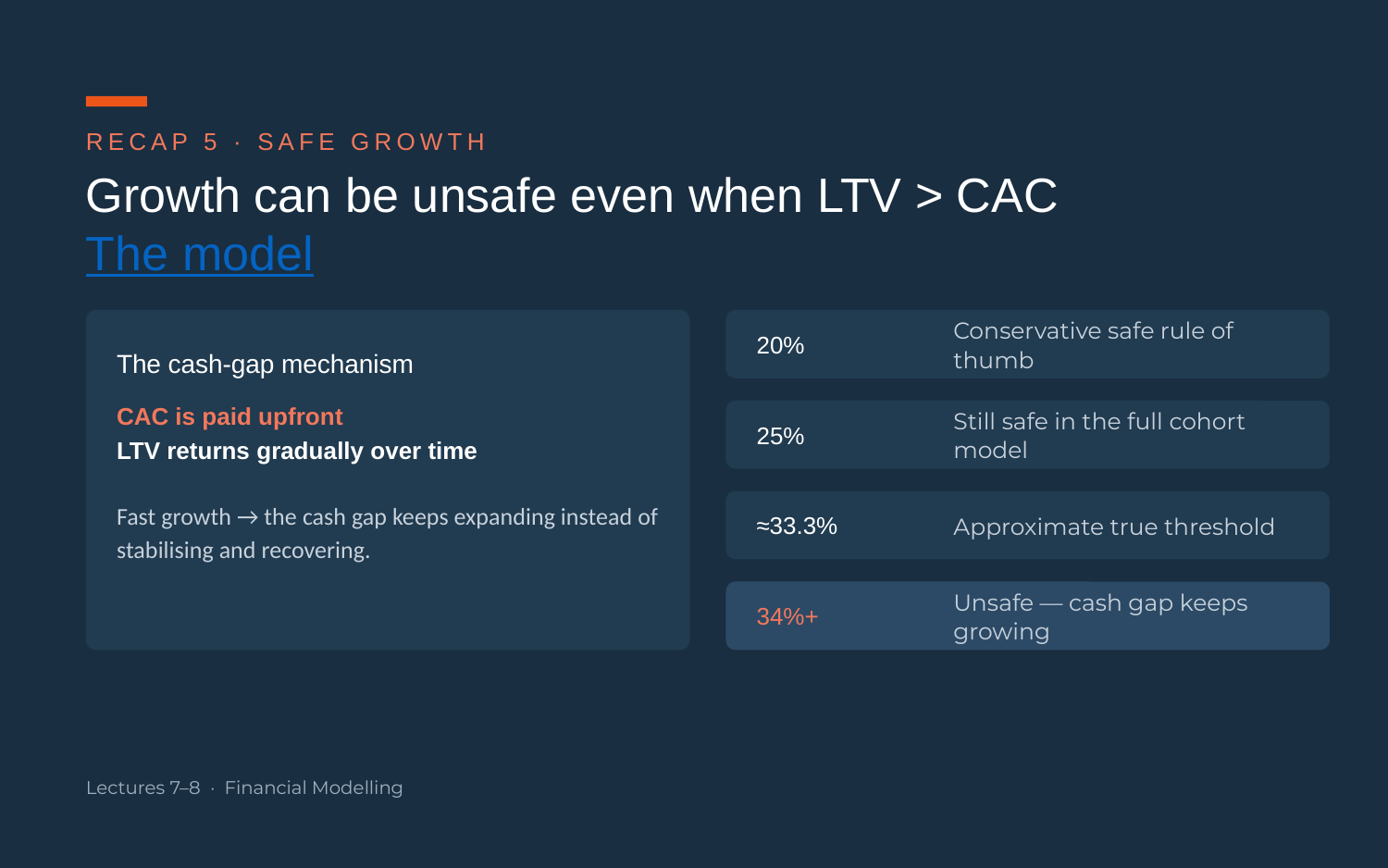

RECAP 5 · SAFE GROWTH
Growth can be unsafe even when LTV > CAC
The model

20%
Conservative safe rule of thumb
The cash-gap mechanism
CAC is paid upfront
LTV returns gradually over time

Fast growth → the cash gap keeps expanding instead of stabilising and recovering.

25%
Still safe in the full cohort model

≈33.3%
Approximate true threshold

34%+
Unsafe — cash gap keeps growing
Lectures 7–8  ·  Financial Modelling